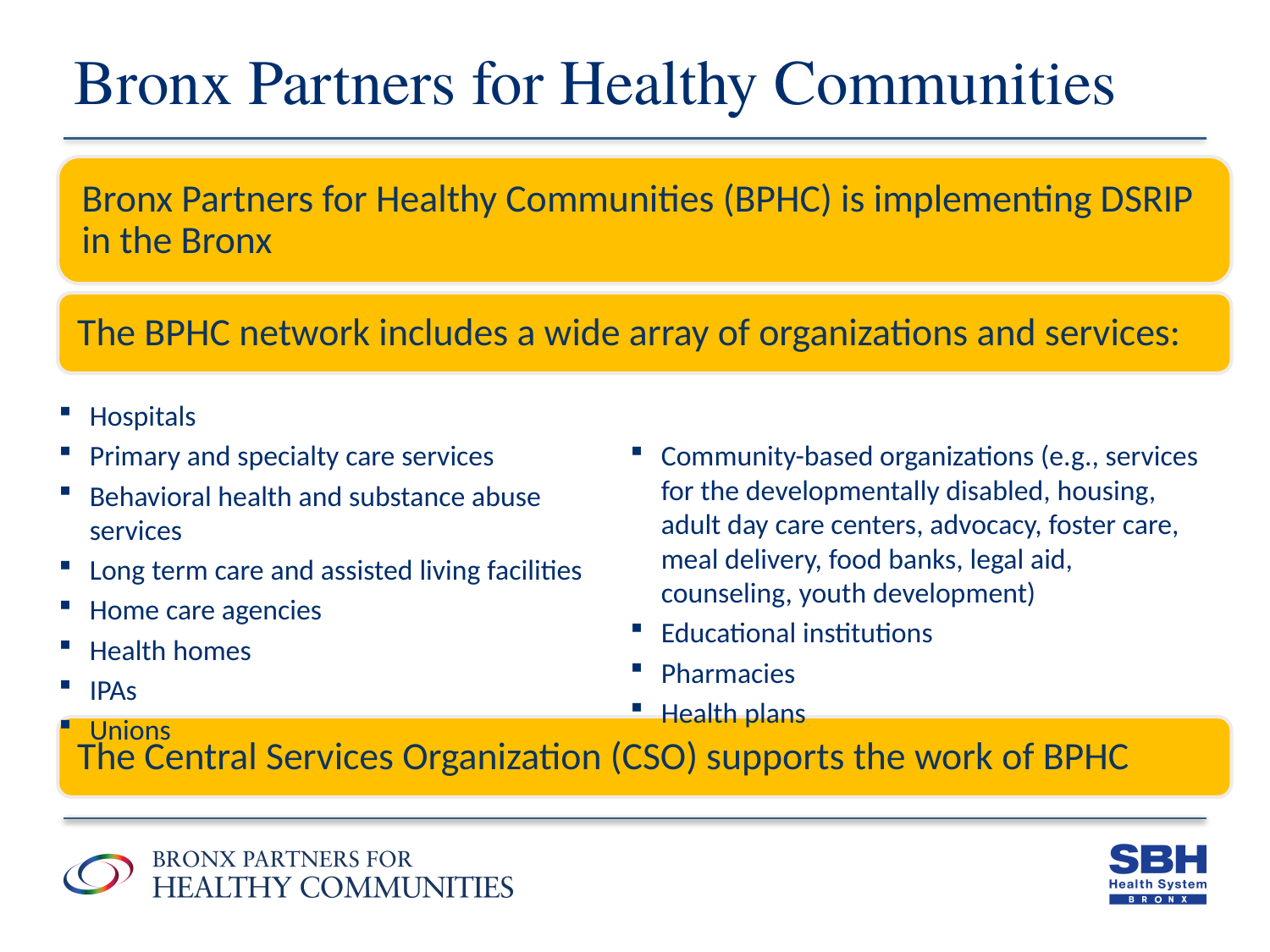

# Bronx Partners for Healthy Communities
Bronx Partners for Healthy Communities (BPHC) is implementing DSRIP in the Bronx
The BPHC network includes a wide array of organizations and services:

The Central Services Organization (CSO) supports the work of BPHC
Hospitals
Primary and specialty care services
Behavioral health and substance abuse services
Long term care and assisted living facilities
Home care agencies
Health homes
IPAs
Unions

Community-based organizations (e.g., services for the developmentally disabled, housing, adult day care centers, advocacy, foster care, meal delivery, food banks, legal aid, counseling, youth development)
Educational institutions
Pharmacies
Health plans